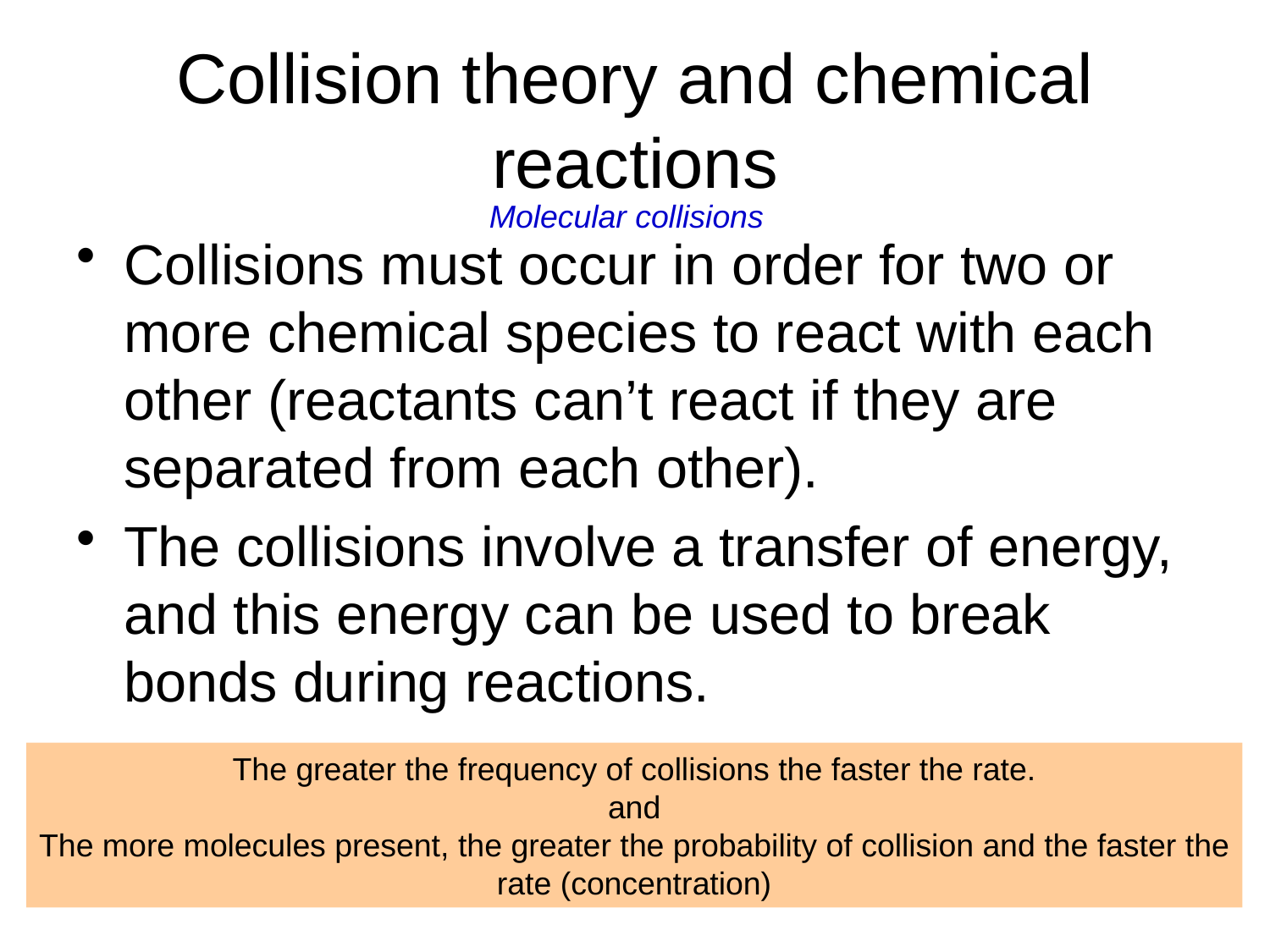

# Collision theory and chemical reactions
Molecular collisions
Collisions must occur in order for two or more chemical species to react with each other (reactants can’t react if they are separated from each other).
The collisions involve a transfer of energy, and this energy can be used to break bonds during reactions.
The greater the frequency of collisions the faster the rate.
and
The more molecules present, the greater the probability of collision and the faster the
rate (concentration)